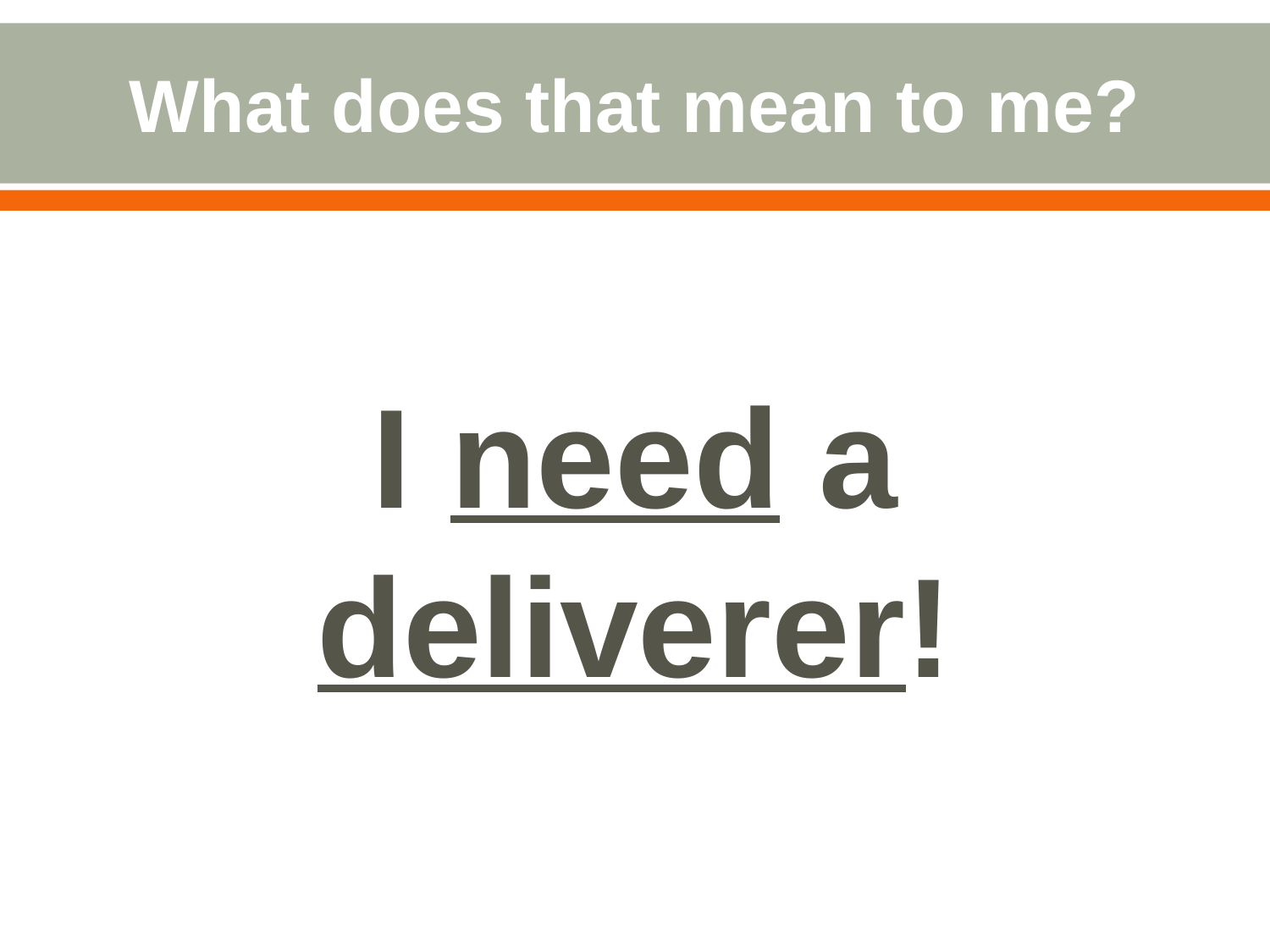

# What does that mean to me?
I need a deliverer!